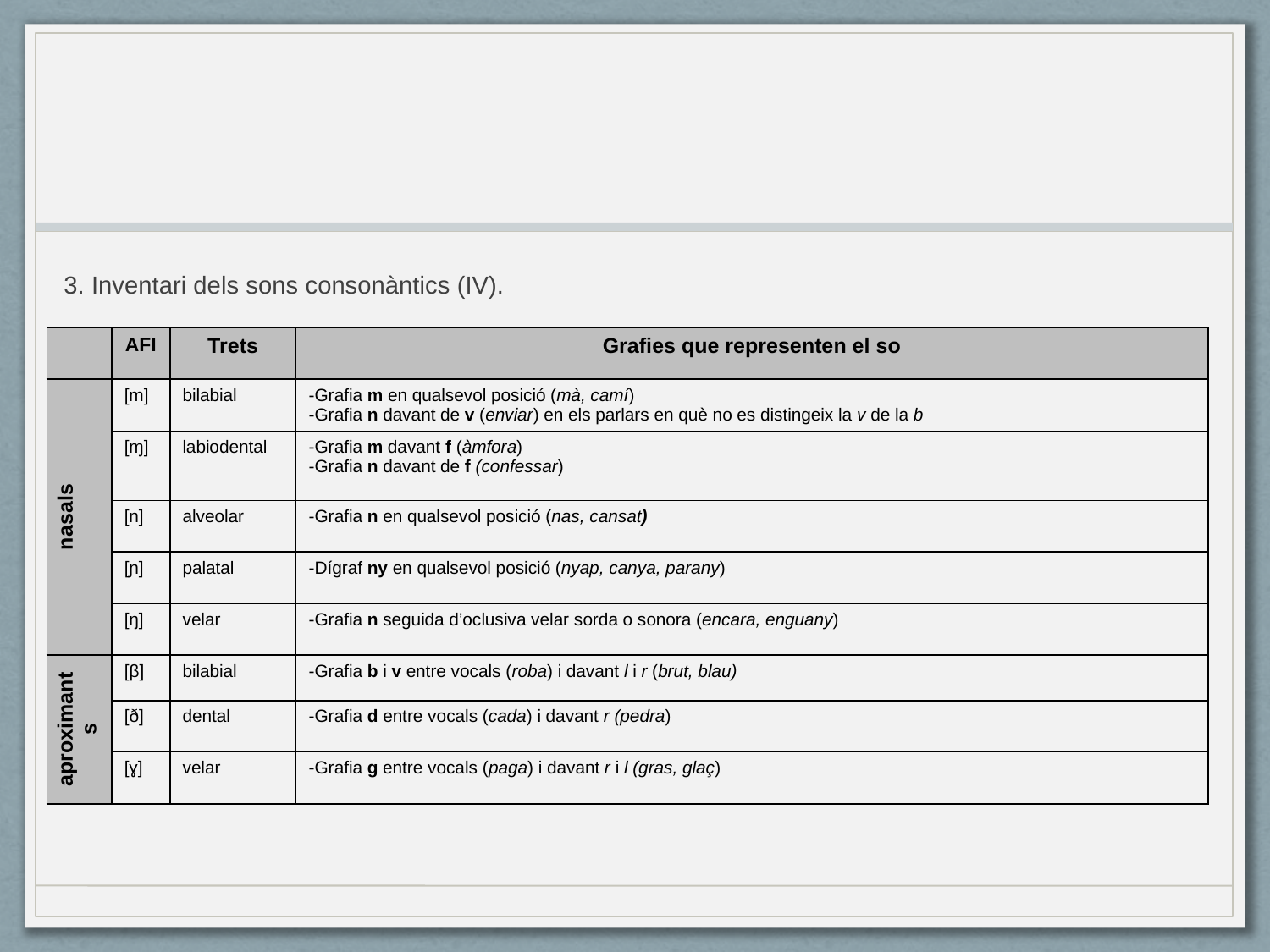

#
3. Inventari dels sons consonàntics (IV).

|  | AFI | Trets | Grafies que representen el so |
| --- | --- | --- | --- |
| nasals | [m] | bilabial | -Grafia m en qualsevol posició (mà, camí) -Grafia n davant de v (enviar) en els parlars en què no es distingeix la v de la b |
|  | [ɱ] | labiodental | -Grafia m davant f (àmfora) -Grafia n davant de f (confessar) |
|  | [n] | alveolar | -Grafia n en qualsevol posició (nas, cansat) |
|  | [ɲ] | palatal | -Dígraf ny en qualsevol posició (nyap, canya, parany) |
|  | [ŋ] | velar | -Grafia n seguida d’oclusiva velar sorda o sonora (encara, enguany) |
| aproximants | [β] | bilabial | -Grafia b i v entre vocals (roba) i davant l i r (brut, blau) |
|  | [ð] | dental | -Grafia d entre vocals (cada) i davant r (pedra) |
|  | [ɣ] | velar | -Grafia g entre vocals (paga) i davant r i l (gras, glaç) |